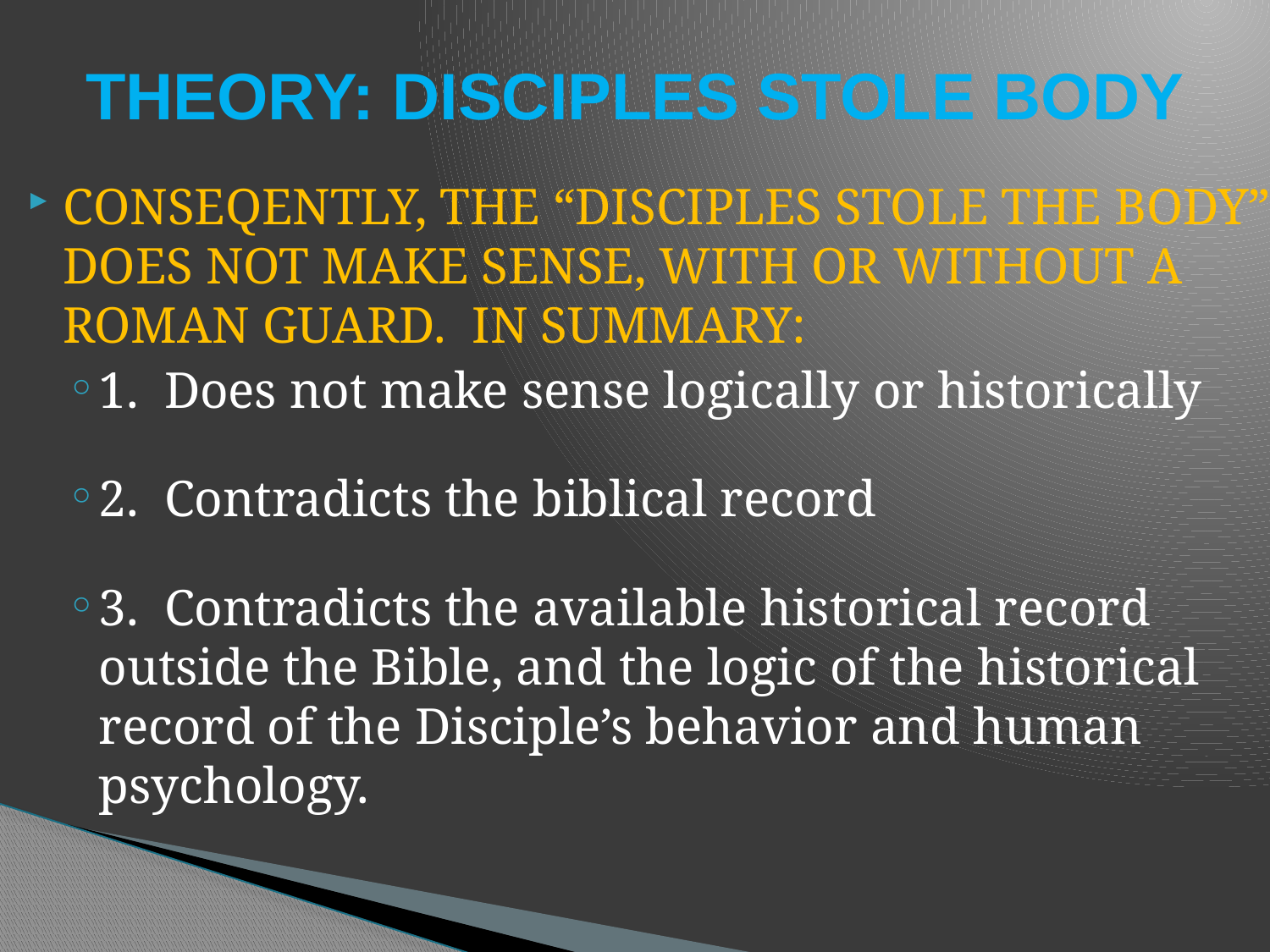

# THEORY: DISCIPLES STOLE BODY
CONSEQENTLY, THE “DISCIPLES STOLE THE BODY” DOES NOT MAKE SENSE, WITH OR WITHOUT A ROMAN GUARD.  IN SUMMARY:
1.  Does not make sense logically or historically

2.  Contradicts the biblical record

3.  Contradicts the available historical record outside the Bible, and the logic of the historical record of the Disciple’s behavior and human psychology.